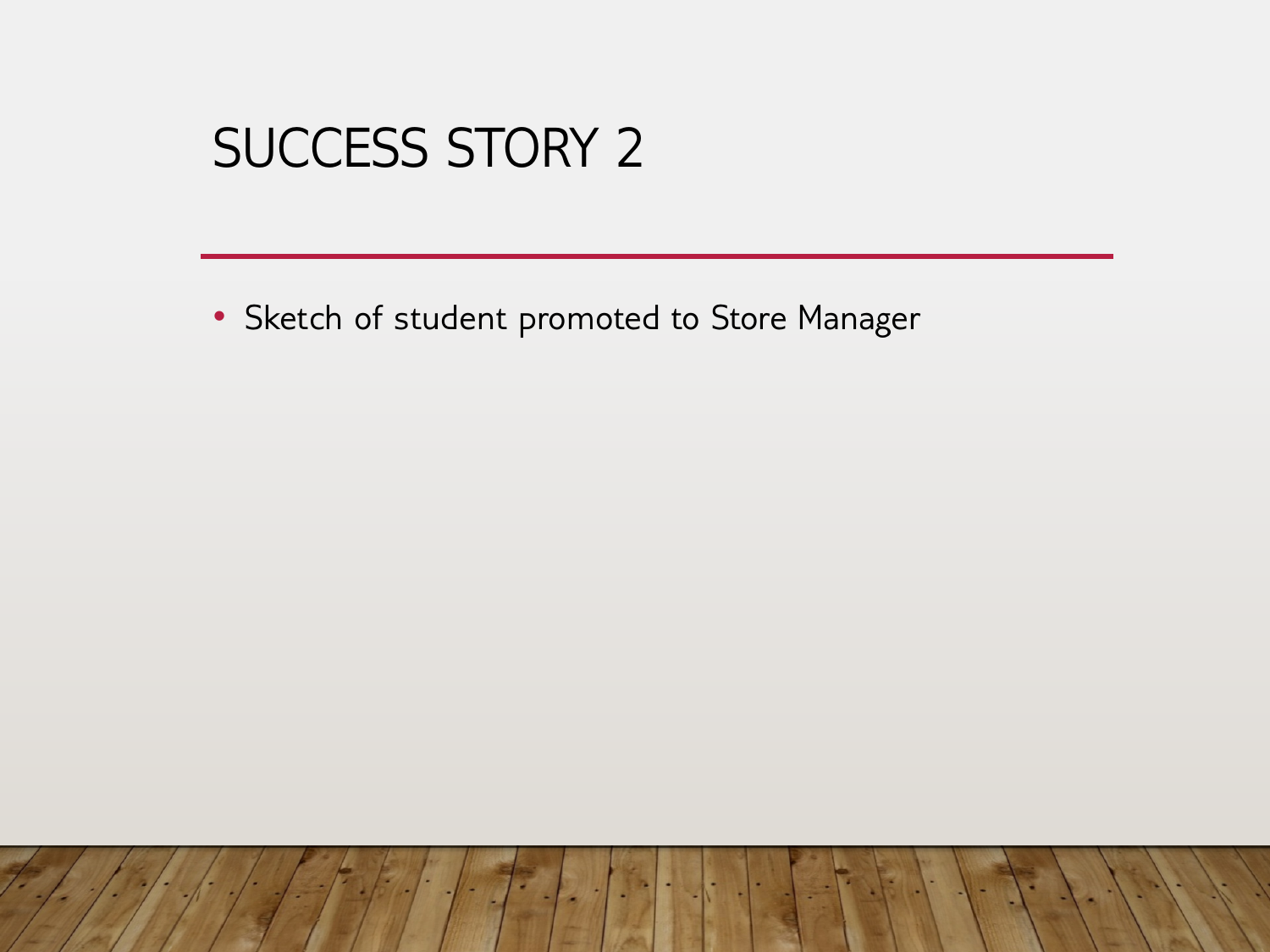

# Success Story 2
Sketch of student promoted to Store Manager